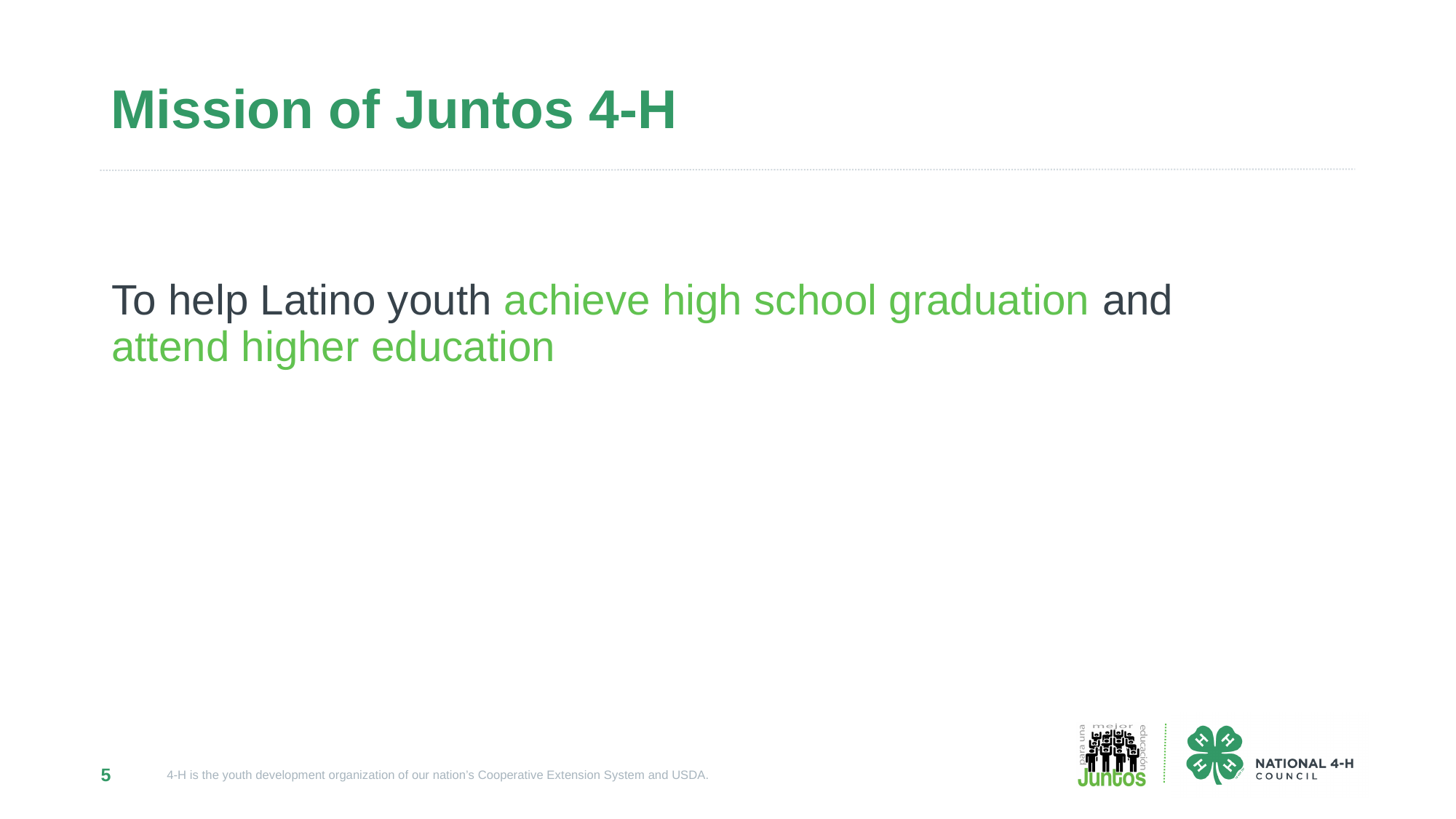

# Mission of Juntos 4-H

To help Latino youth achieve high school graduation and attend higher education

5